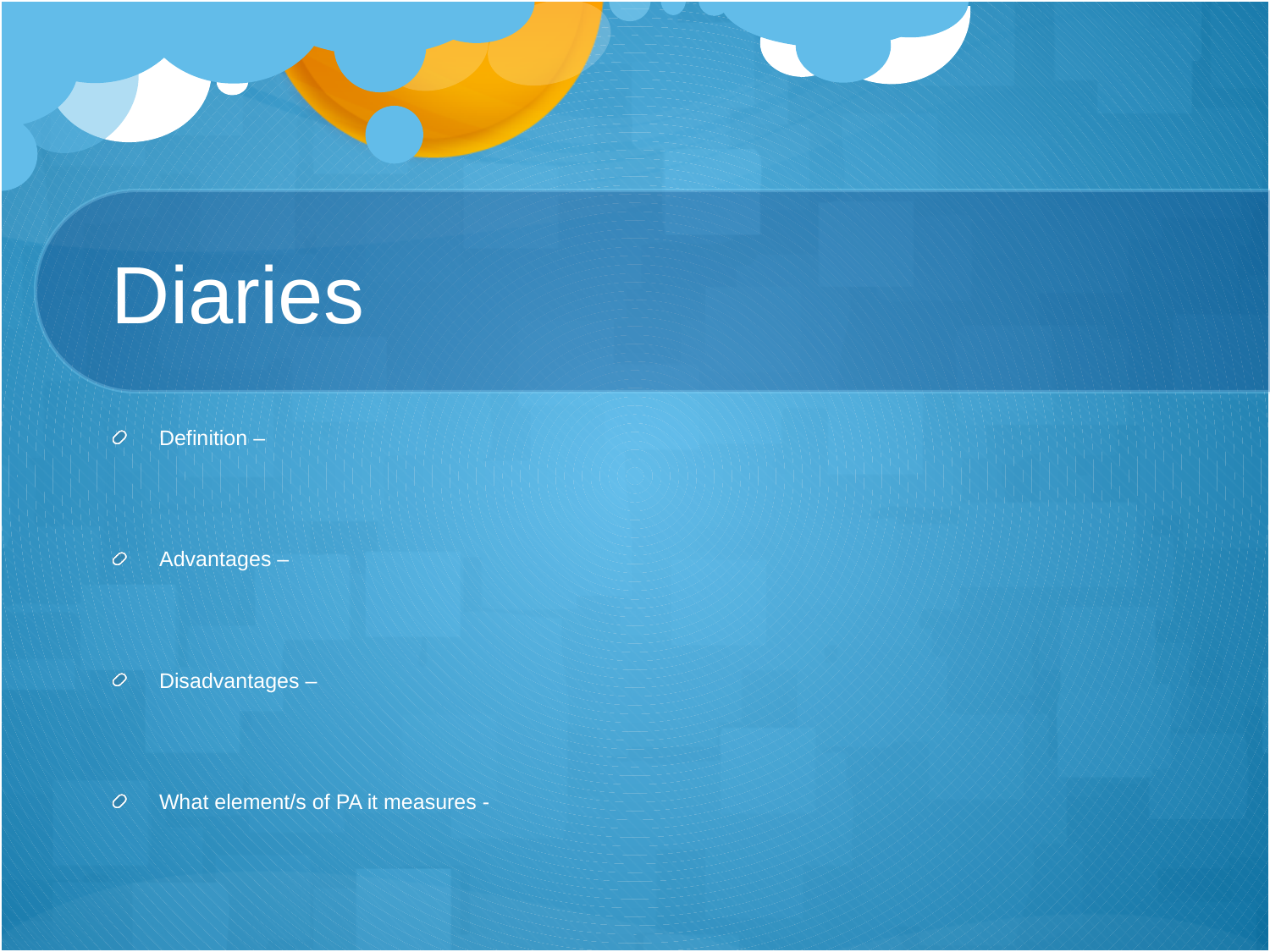

# Diaries
Definition –

Advantages –

Disadvantages –

What element/s of PA it measures -